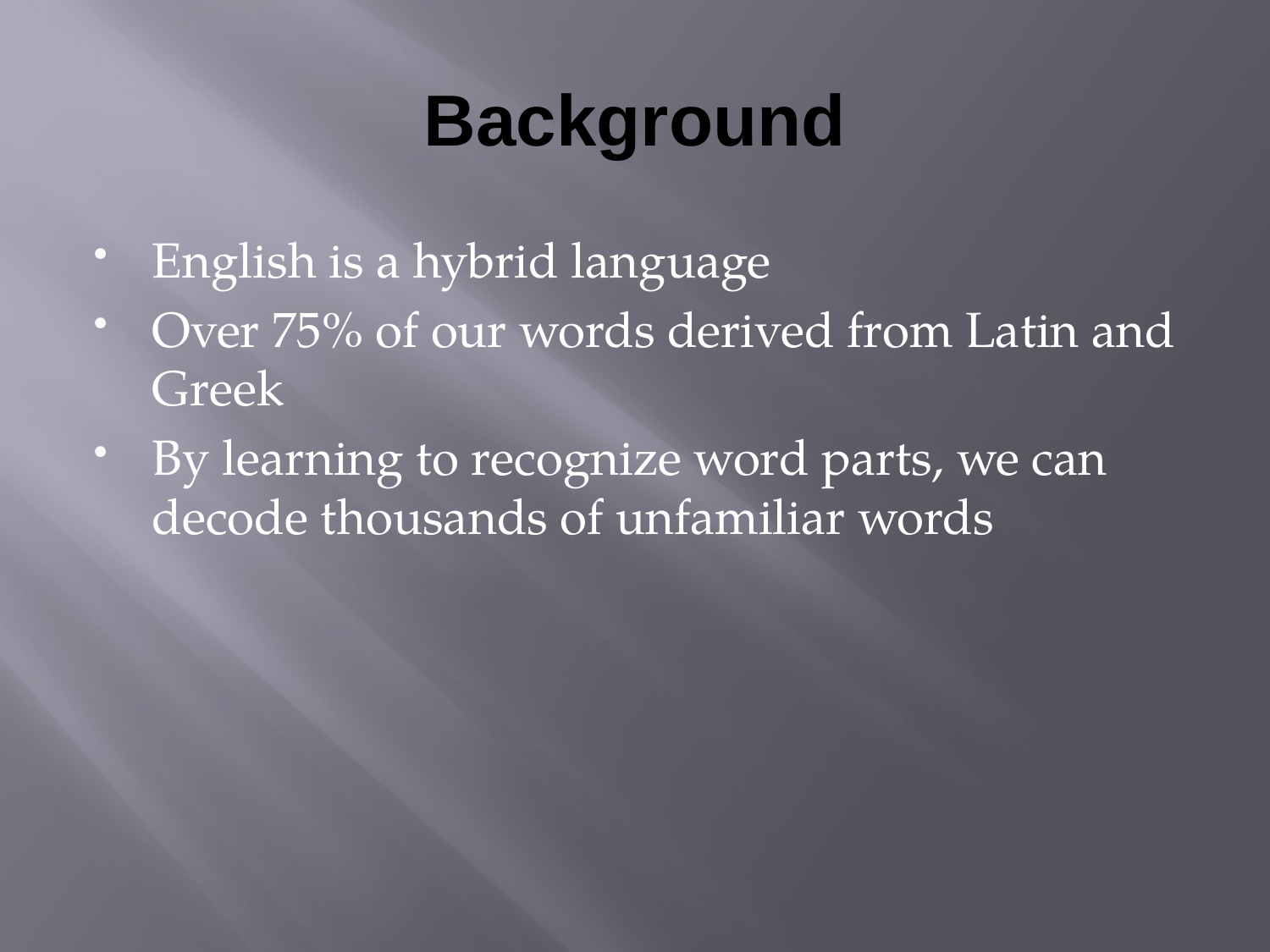

# Background
English is a hybrid language
Over 75% of our words derived from Latin and Greek
By learning to recognize word parts, we can decode thousands of unfamiliar words